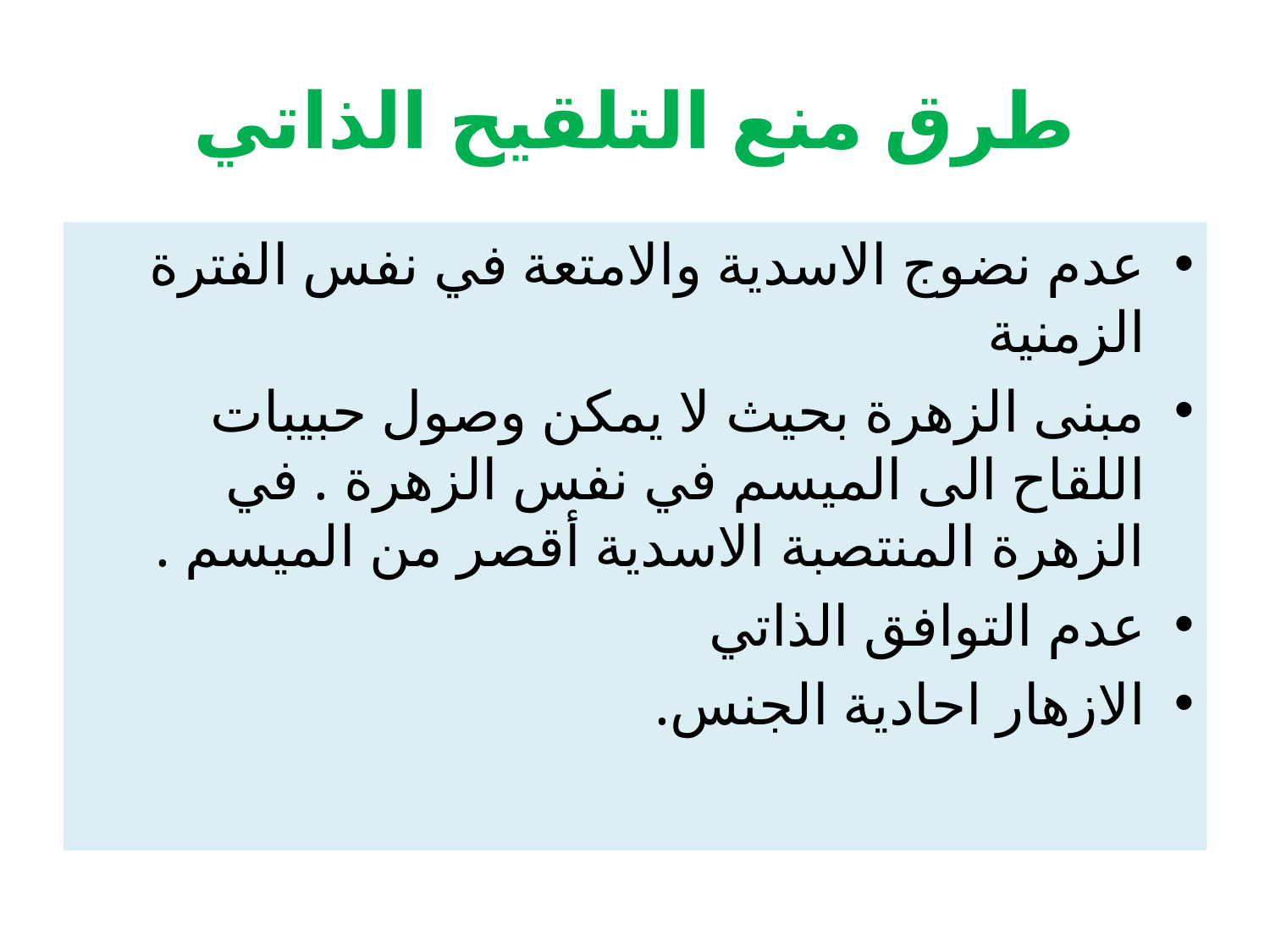

# طرق منع التلقيح الذاتي
عدم نضوج الاسدية والامتعة في نفس الفترة الزمنية
مبنى الزهرة بحيث لا يمكن وصول حبيبات اللقاح الى الميسم في نفس الزهرة . في الزهرة المنتصبة الاسدية أقصر من الميسم .
عدم التوافق الذاتي
الازهار احادية الجنس.